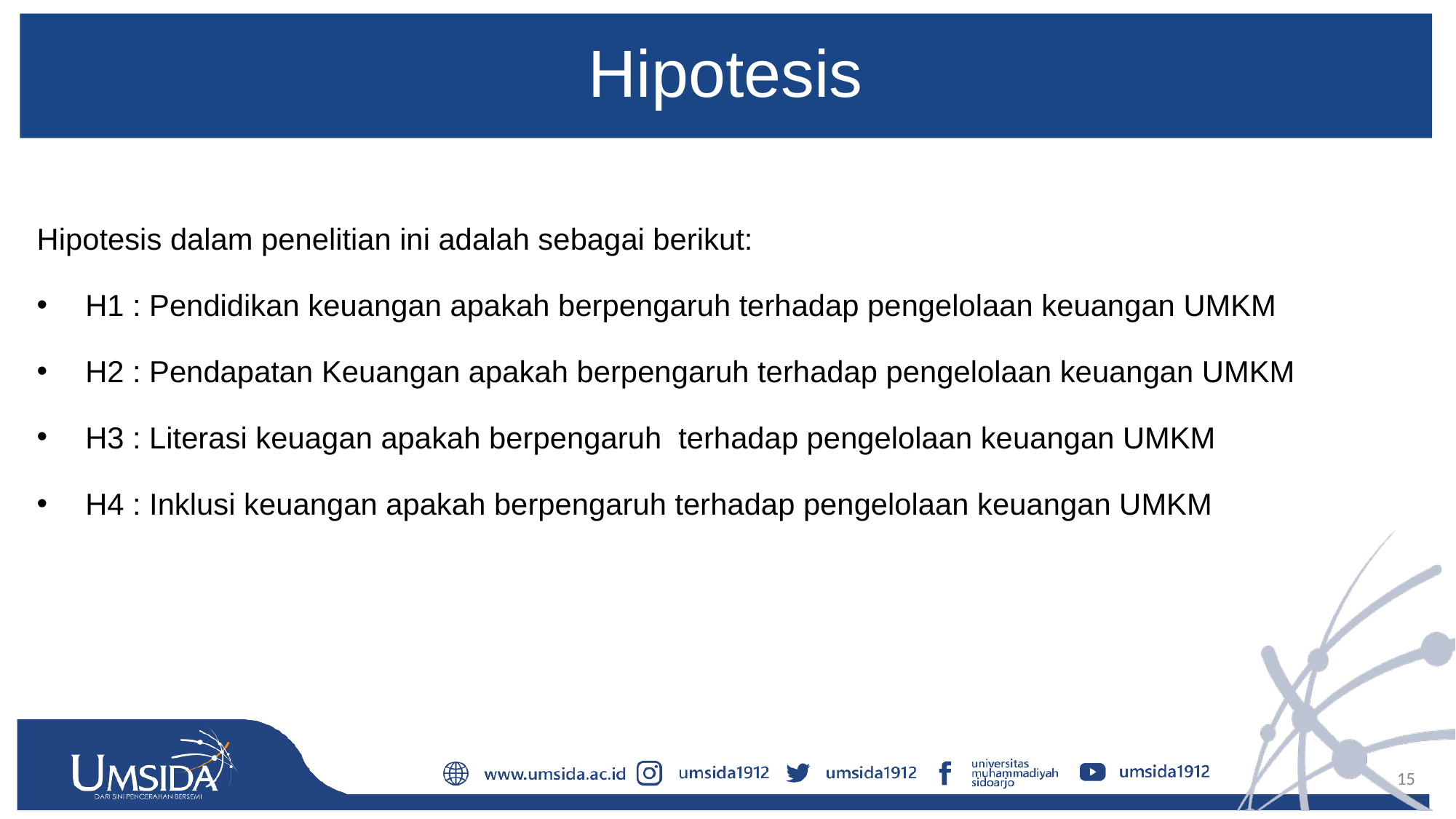

# Hipotesis

Hipotesis dalam penelitian ini adalah sebagai berikut:
H1 : Pendidikan keuangan apakah berpengaruh terhadap pengelolaan keuangan UMKM
H2 : Pendapatan Keuangan apakah berpengaruh terhadap pengelolaan keuangan UMKM
H3 : Literasi keuagan apakah berpengaruh  terhadap pengelolaan keuangan UMKM
H4 : Inklusi keuangan apakah berpengaruh terhadap pengelolaan keuangan UMKM